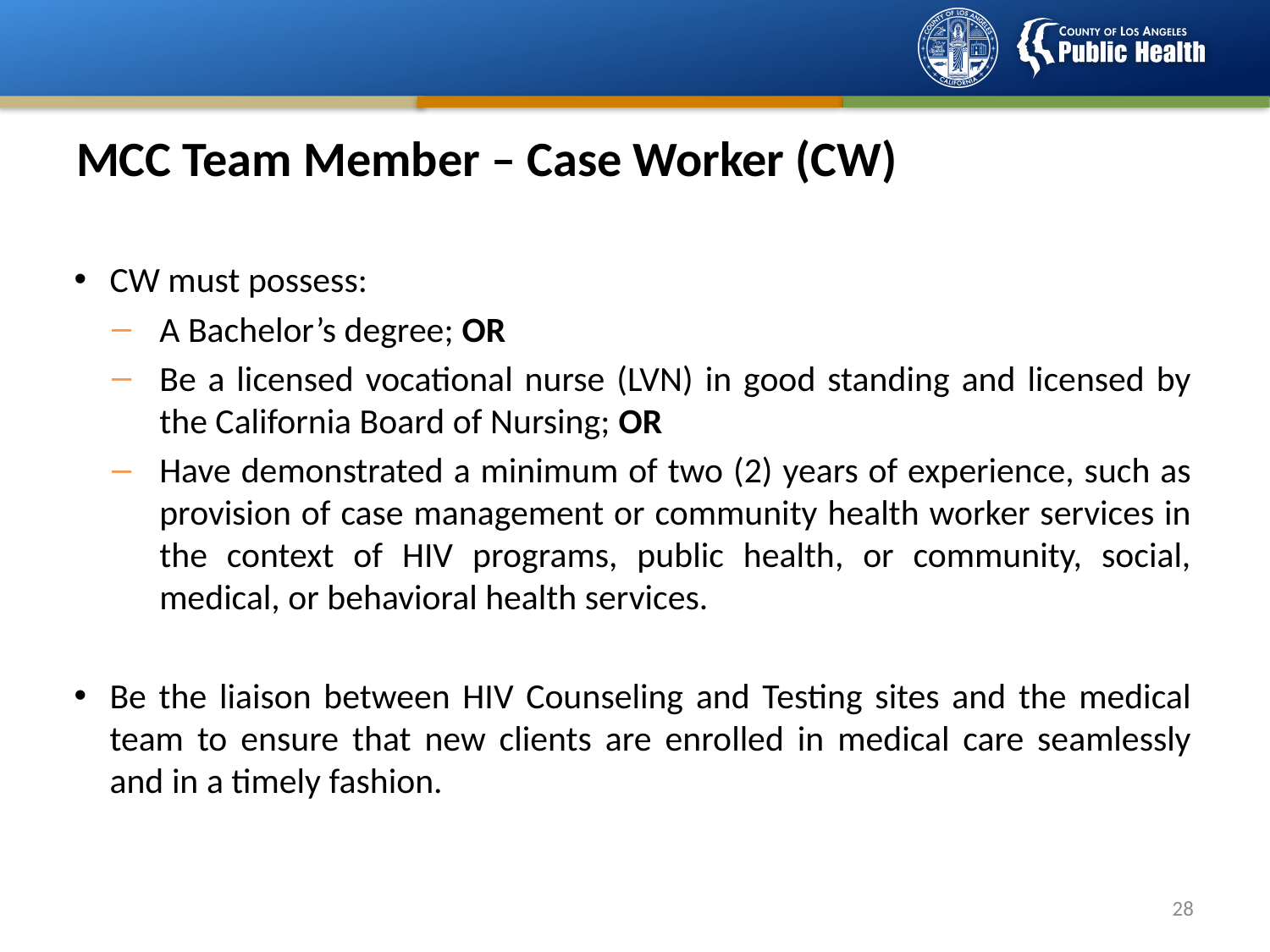

# MCC Team Member – Case Worker (CW)

CW must possess:
A Bachelor’s degree; OR
Be a licensed vocational nurse (LVN) in good standing and licensed by the California Board of Nursing; OR
Have demonstrated a minimum of two (2) years of experience, such as provision of case management or community health worker services in the context of HIV programs, public health, or community, social, medical, or behavioral health services.

Be the liaison between HIV Counseling and Testing sites and the medical team to ensure that new clients are enrolled in medical care seamlessly and in a timely fashion.
28